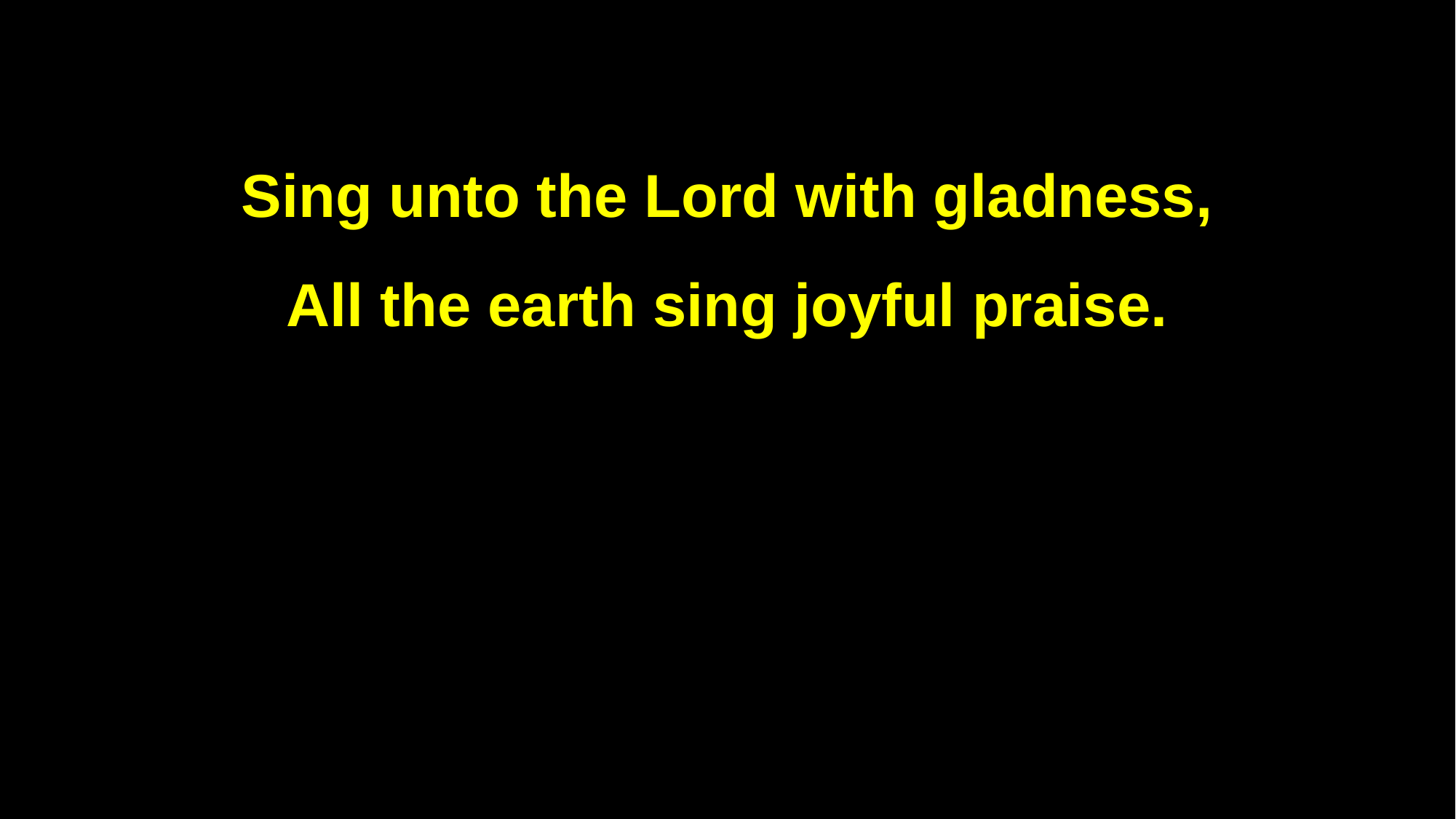

Sing unto the Lord with gladness,
All the earth sing joyful praise.